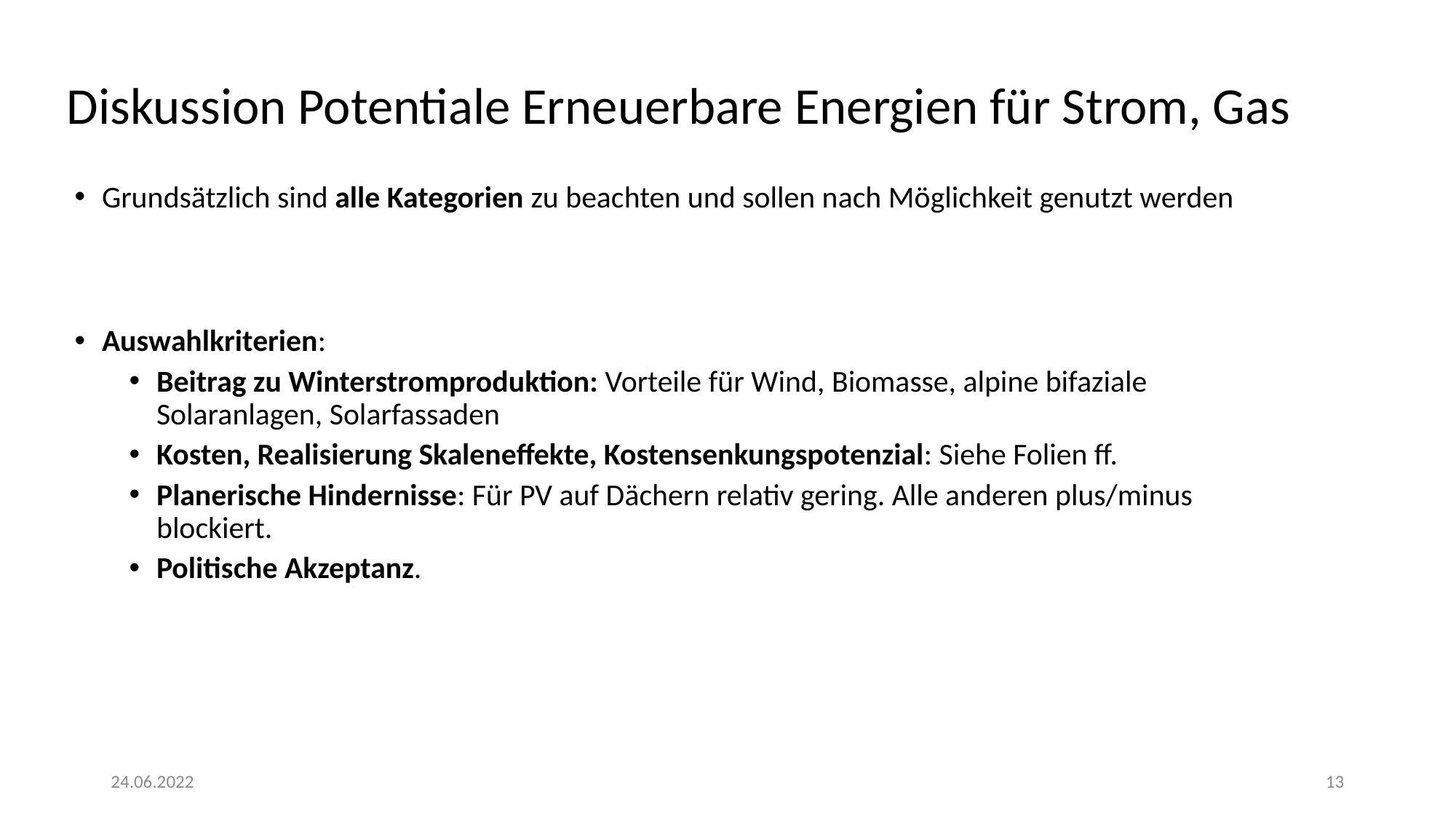

# Diskussion Potentiale Erneuerbare Energien für Strom, Gas
Grundsätzlich sind alle Kategorien zu beachten und sollen nach Möglichkeit genutzt werden

Auswahlkriterien:
Beitrag zu Winterstromproduktion: Vorteile für Wind, Biomasse, alpine bifaziale Solaranlagen, Solarfassaden
Kosten, Realisierung Skaleneffekte, Kostensenkungspotenzial: Siehe Folien ff.
Planerische Hindernisse: Für PV auf Dächern relativ gering. Alle anderen plus/minus blockiert.
Politische Akzeptanz.

24.06.2022
13